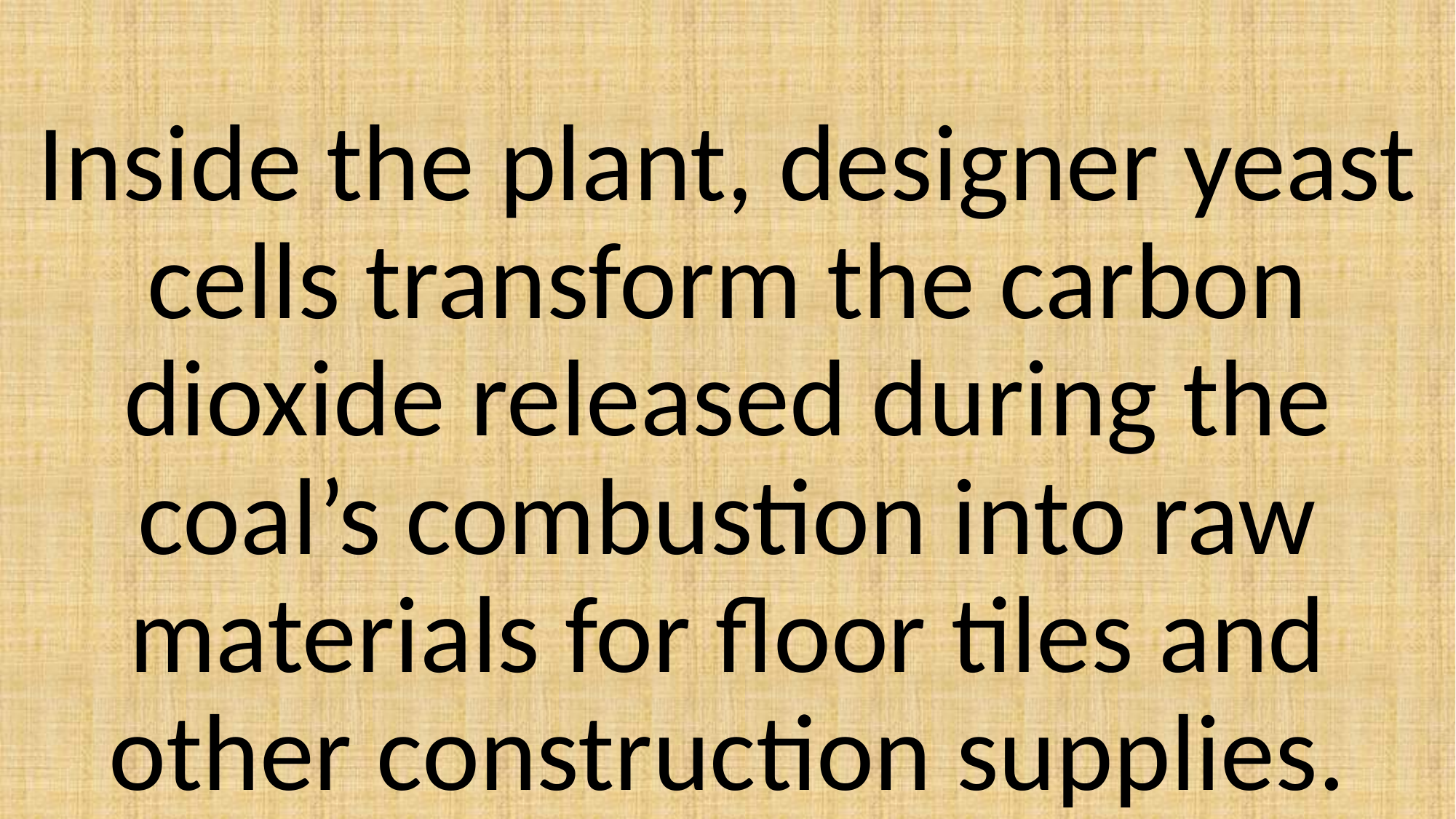

# Inside the plant, designer yeast cells transform the carbon dioxide released during the coal’s combustion into raw materials for floor tiles and other construction supplies.